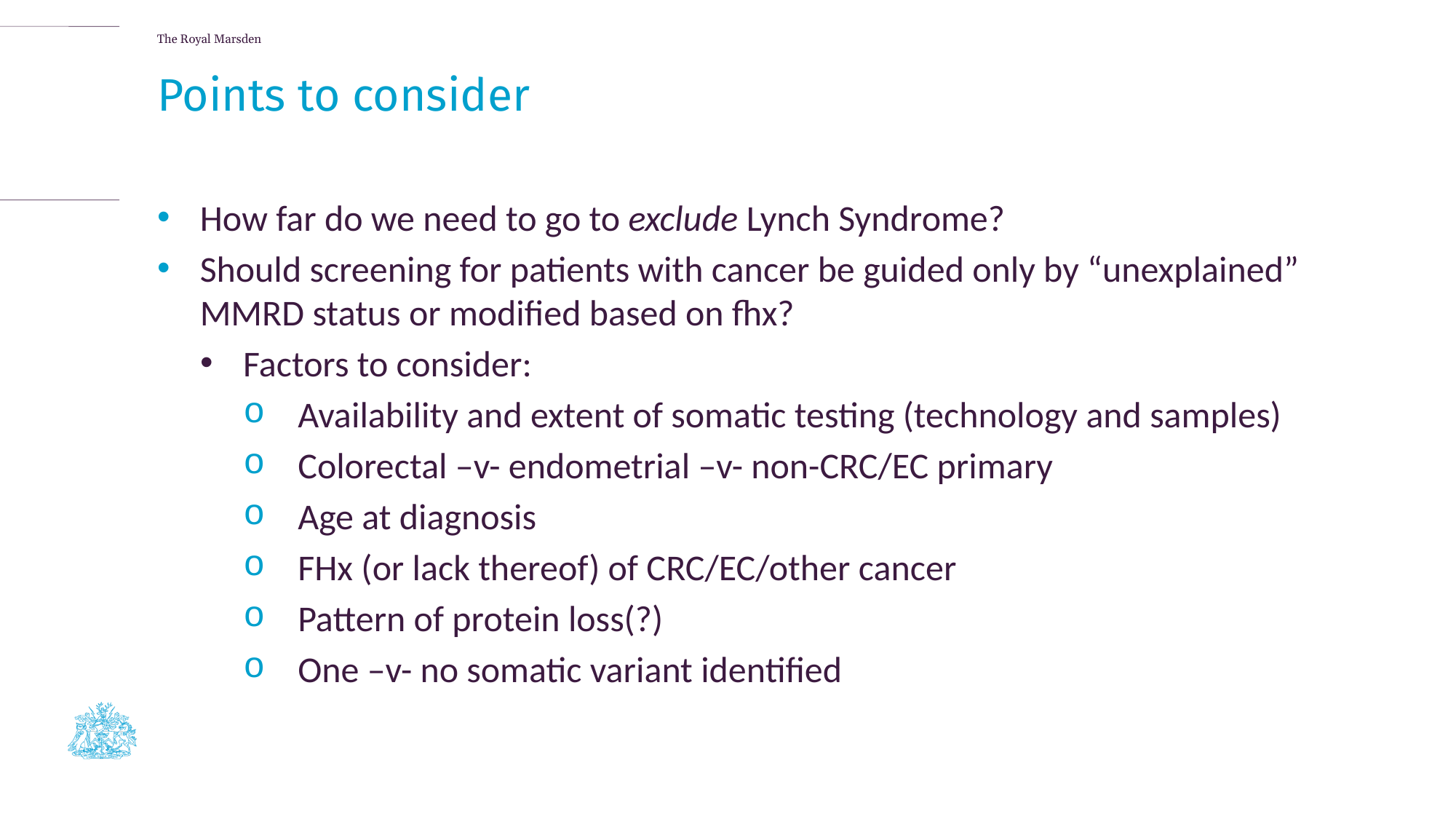

# Points to consider
How far do we need to go to exclude Lynch Syndrome?
Should screening for patients with cancer be guided only by “unexplained” MMRD status or modified based on fhx?
Factors to consider:
Availability and extent of somatic testing (technology and samples)
Colorectal –v- endometrial –v- non-CRC/EC primary
Age at diagnosis
FHx (or lack thereof) of CRC/EC/other cancer
Pattern of protein loss(?)
One –v- no somatic variant identified